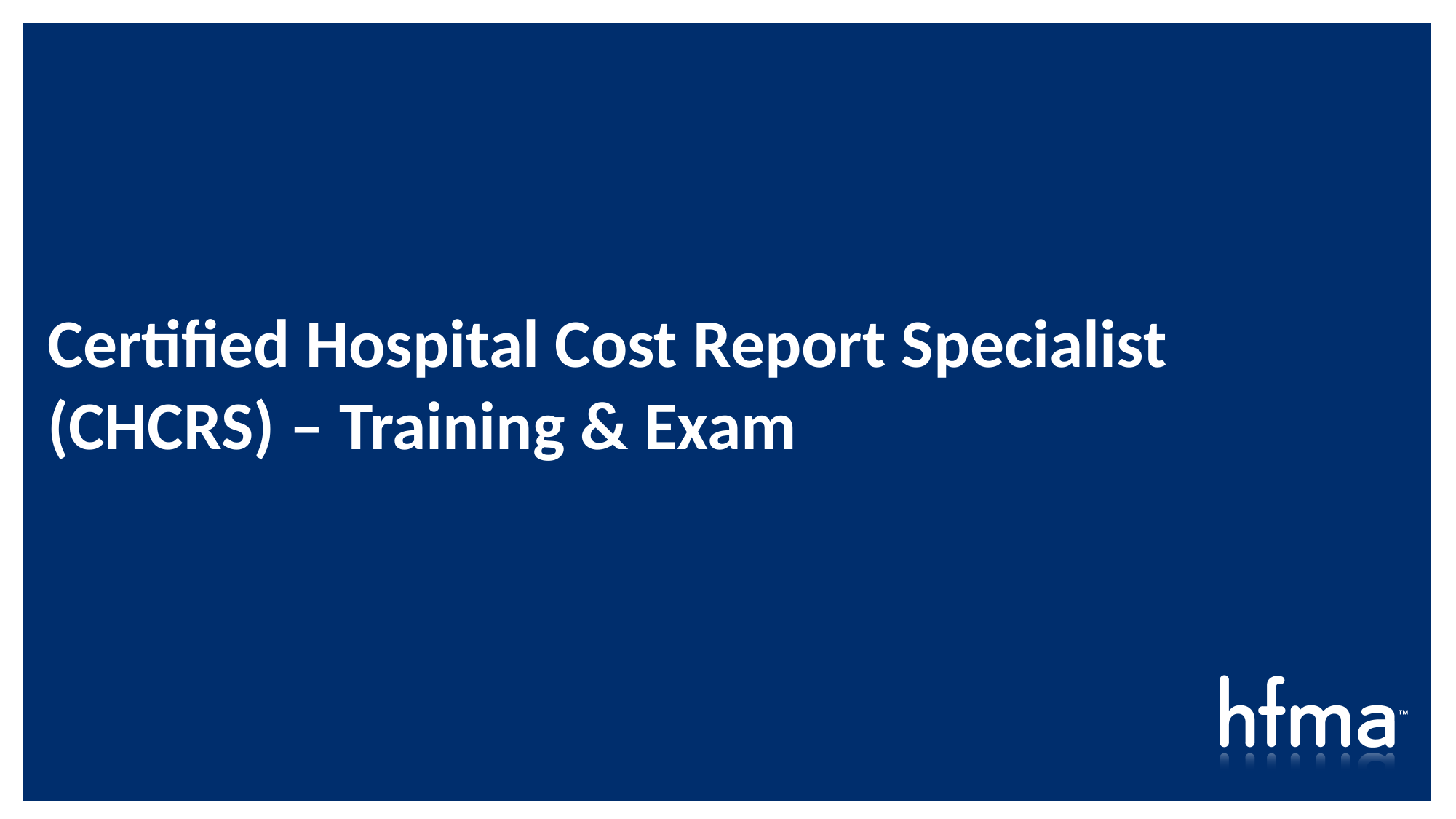

Certified Hospital Cost Report Specialist (CHCRS) – Training & Exam